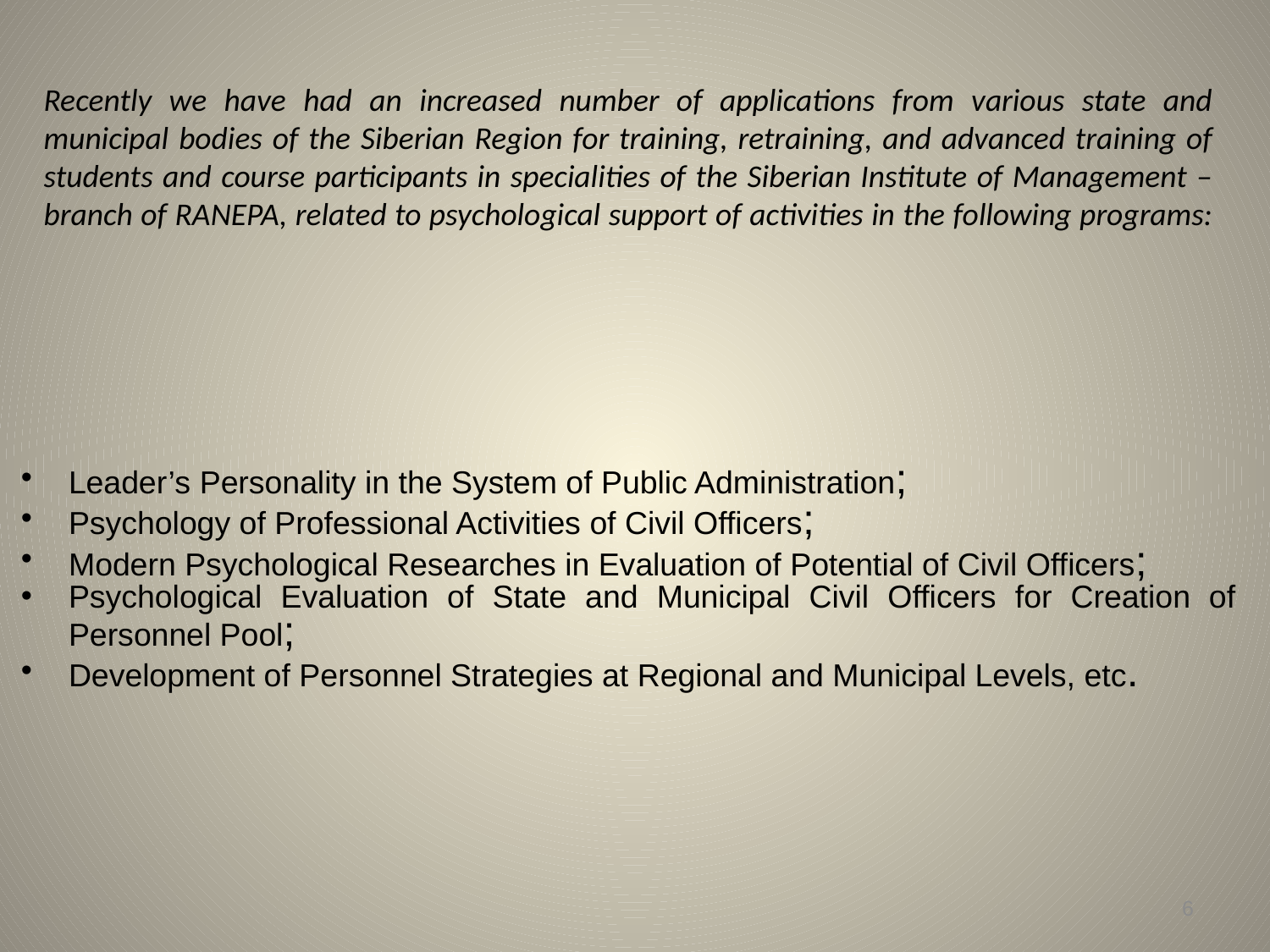

# Recently we have had an increased number of applications from various state and municipal bodies of the Siberian Region for training, retraining, and advanced training of students and course participants in specialities of the Siberian Institute of Management – branch of RANEPA, related to psychological support of activities in the following programs:
Leader’s Personality in the System of Public Administration;
Psychology of Professional Activities of Civil Officers;
Modern Psychological Researches in Evaluation of Potential of Civil Officers;
Psychological Evaluation of State and Municipal Civil Officers for Creation of Personnel Pool;
Development of Personnel Strategies at Regional and Municipal Levels, etc.
6